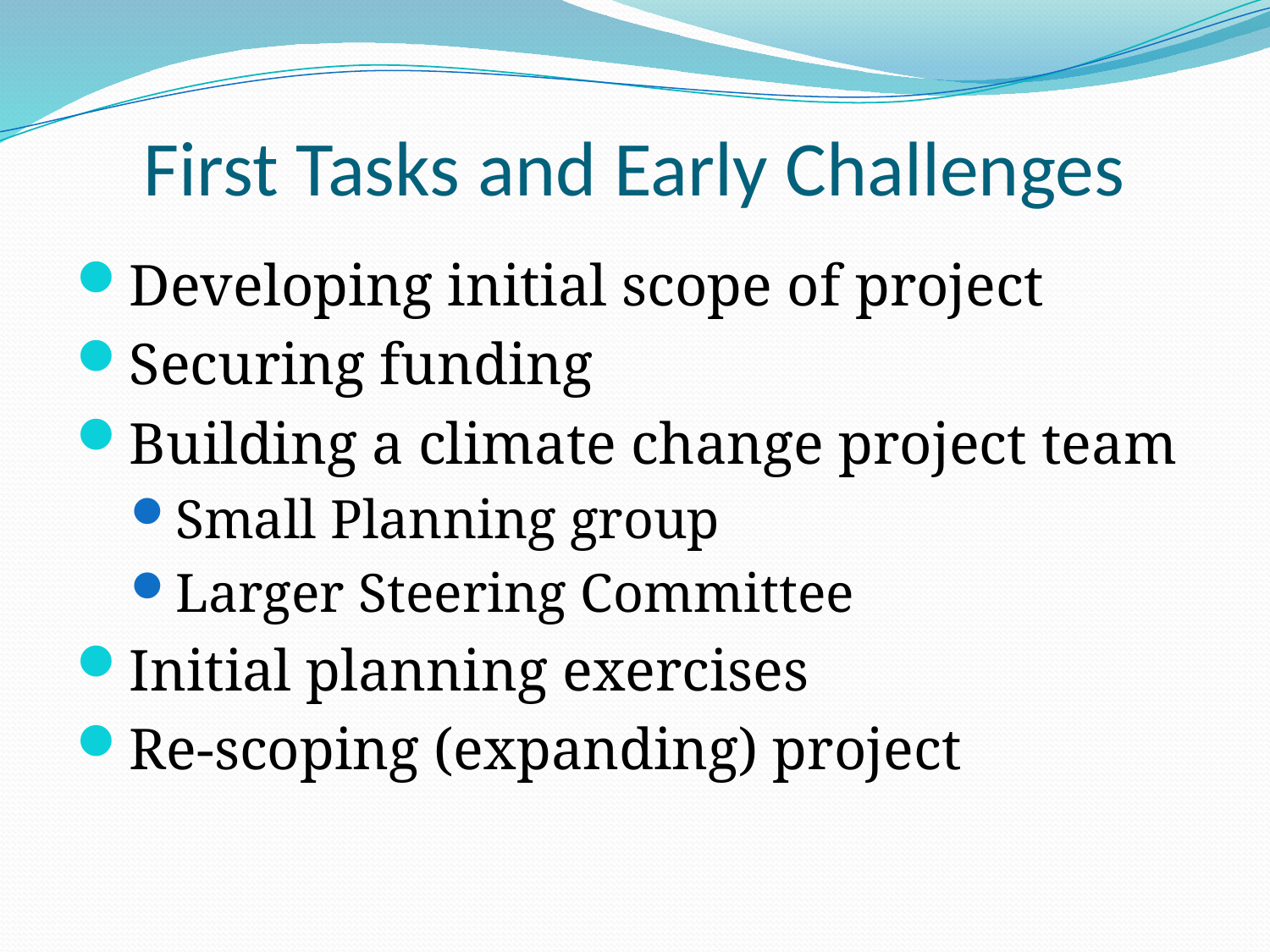

# First Tasks and Early Challenges
Developing initial scope of project
Securing funding
Building a climate change project team
Small Planning group
Larger Steering Committee
Initial planning exercises
Re-scoping (expanding) project